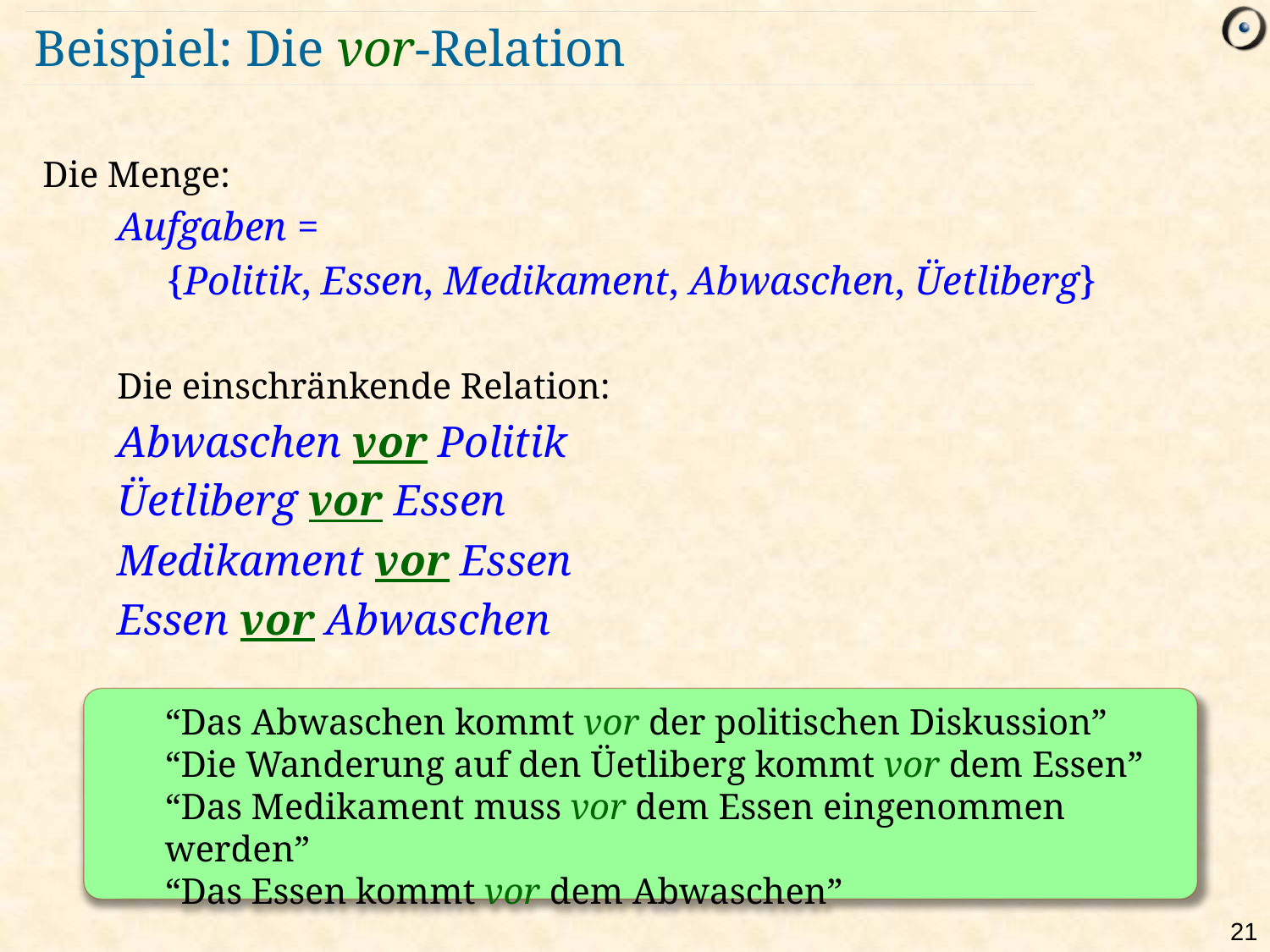

# Beispiel: Die vor-Relation
Die Menge:
Aufgaben =
	{Politik, Essen, Medikament, Abwaschen, Üetliberg}

Die einschränkende Relation:
Abwaschen vor Politik
Üetliberg vor Essen
Medikament vor Essen
Essen vor Abwaschen

“Das Abwaschen kommt vor der politischen Diskussion”
“Die Wanderung auf den Üetliberg kommt vor dem Essen”
“Das Medikament muss vor dem Essen eingenommen werden”
“Das Essen kommt vor dem Abwaschen”